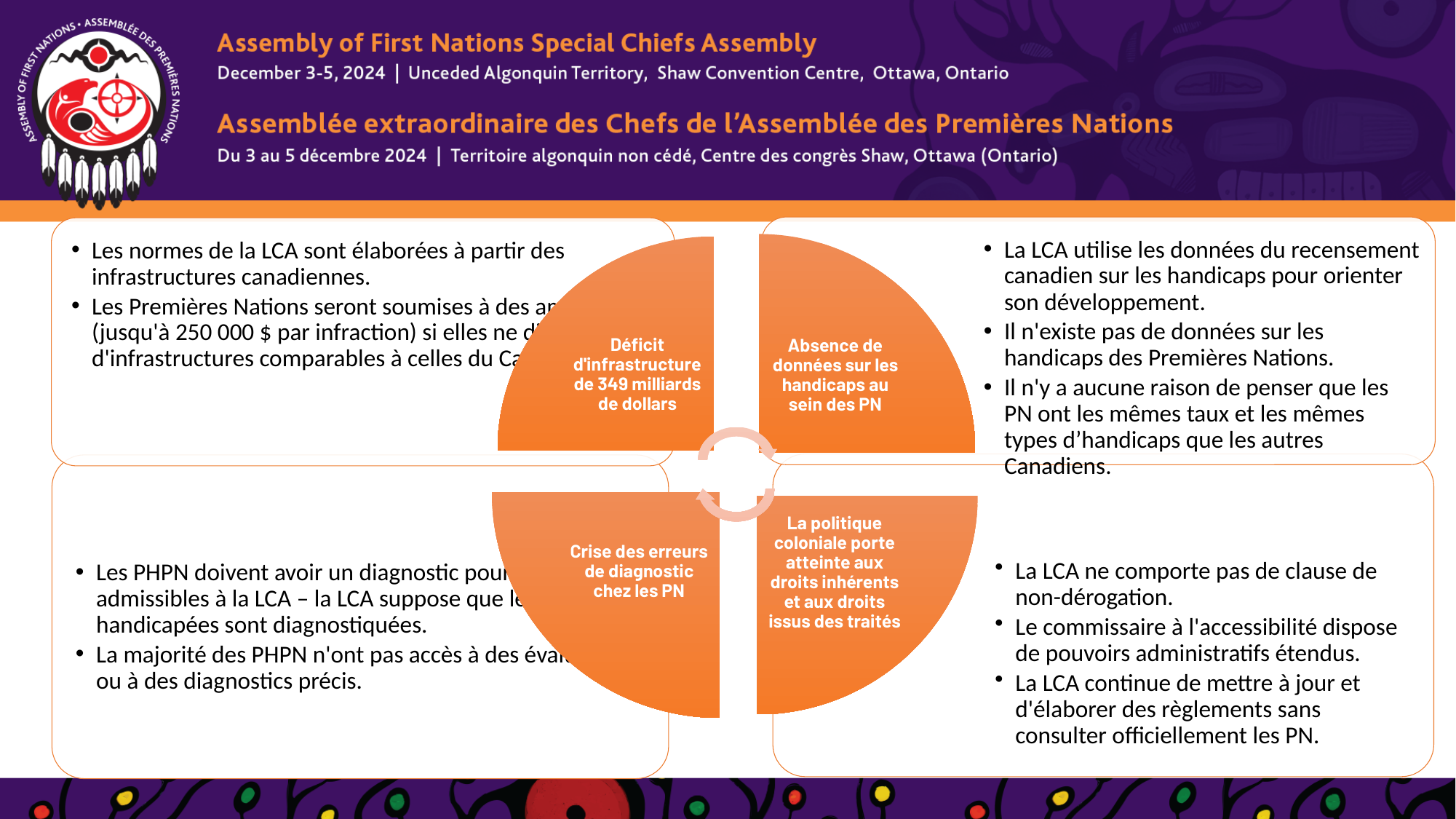

La LCA ne comporte pas de clause de non-dérogation.
Le commissaire à l'accessibilité dispose de pouvoirs administratifs étendus.
La LCA continue de mettre à jour et d'élaborer des règlements sans consulter officiellement les PN.
Les PHPN doivent avoir un diagnostic pour être admissibles à la LCA – la LCA suppose que les personnes handicapées sont diagnostiquées.
La majorité des PHPN n'ont pas accès à des évaluations ou à des diagnostics précis.
La LCA utilise les données du recensement canadien sur les handicaps pour orienter son développement.
Il n'existe pas de données sur les handicaps des Premières Nations.
Il n'y a aucune raison de penser que les PN ont les mêmes taux et les mêmes types d’handicaps que les autres Canadiens.
Les normes de la LCA sont élaborées à partir des infrastructures canadiennes.
Les Premières Nations seront soumises à des amendes (jusqu'à 250 000 $ par infraction) si elles ne disposent pas d'infrastructures comparables à celles du Canada.

Déficit d'infrastructure de 349 milliards de dollars
Absence de données sur les handicaps au sein des PN
La politique coloniale porte atteinte aux droits inhérents et aux droits issus des traités
Crise des erreurs de diagnostic chez les PN